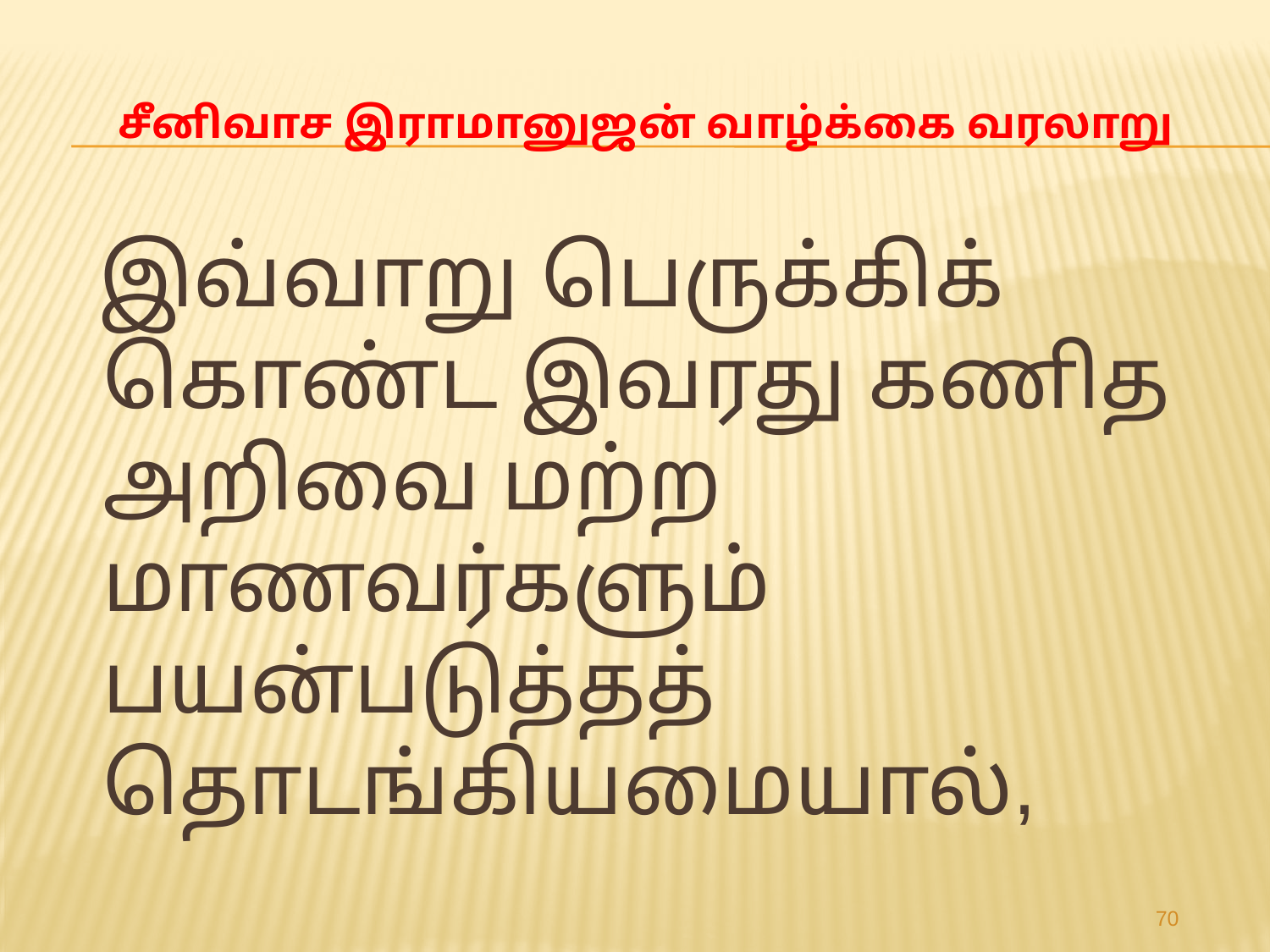

# சீனிவாச இராமானுஜன் வாழ்க்கை வரலாறு
   இவ்வாறு பெருக்கிக் கொண்ட இவரது கணித அறிவை மற்ற மாணவர்களும் பயன்படுத்தத் தொடங்கியமையால்,

70